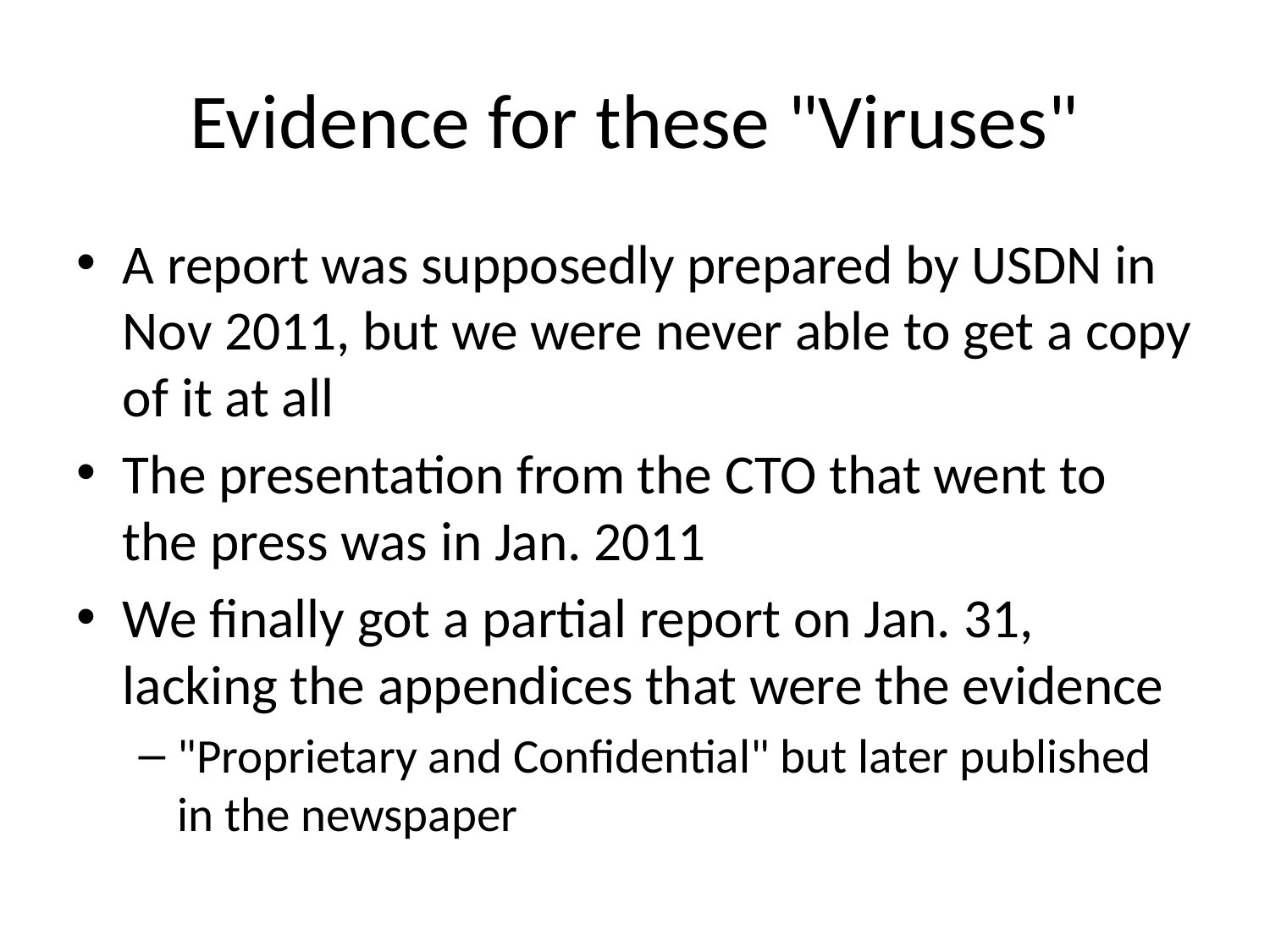

# Evidence for these "Viruses"
A report was supposedly prepared by USDN in Nov 2011, but we were never able to get a copy of it at all
The presentation from the CTO that went to the press was in Jan. 2011
We finally got a partial report on Jan. 31, lacking the appendices that were the evidence
"Proprietary and Confidential" but later published in the newspaper